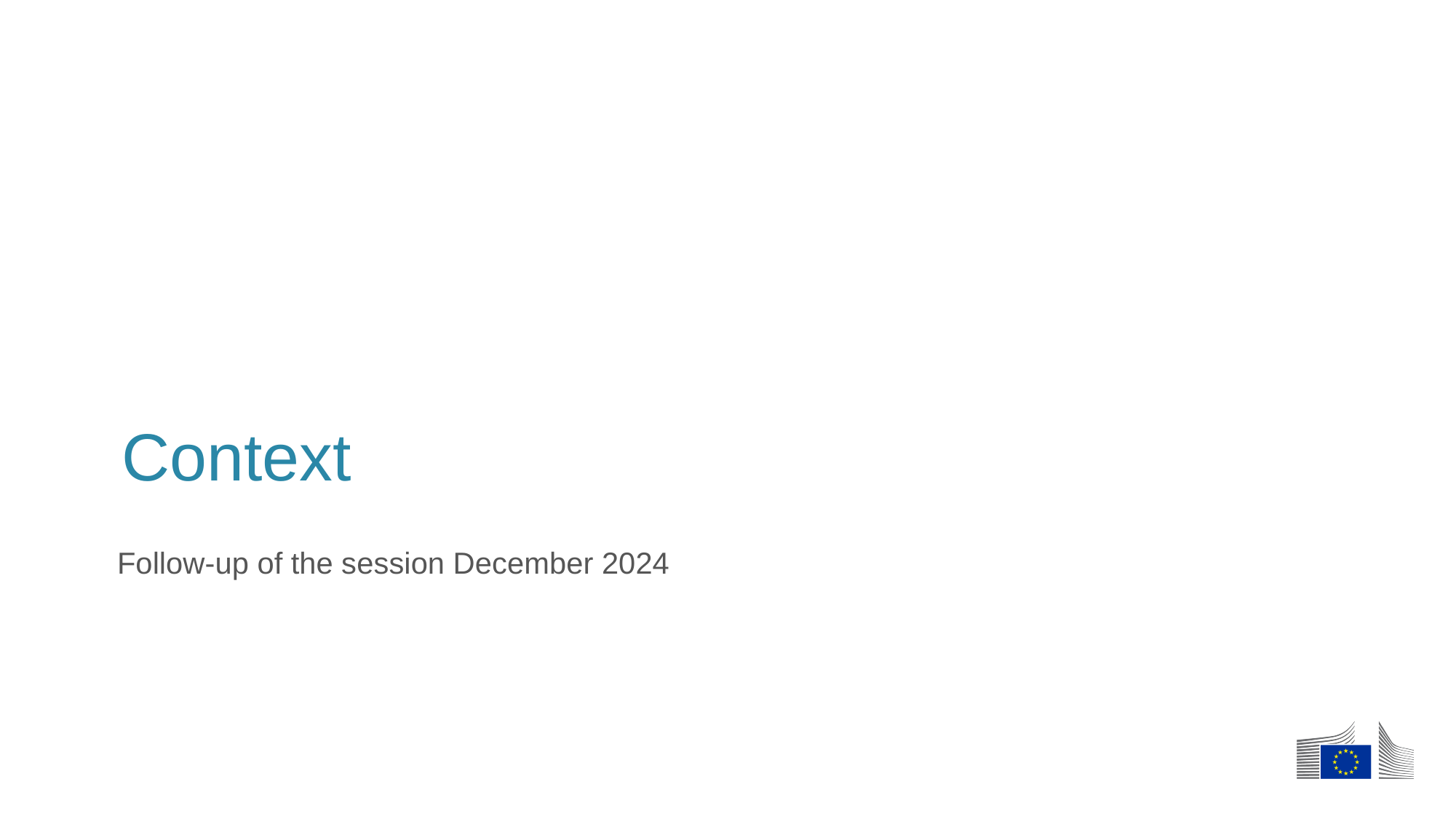

# Context
Follow-up of the session December 2024